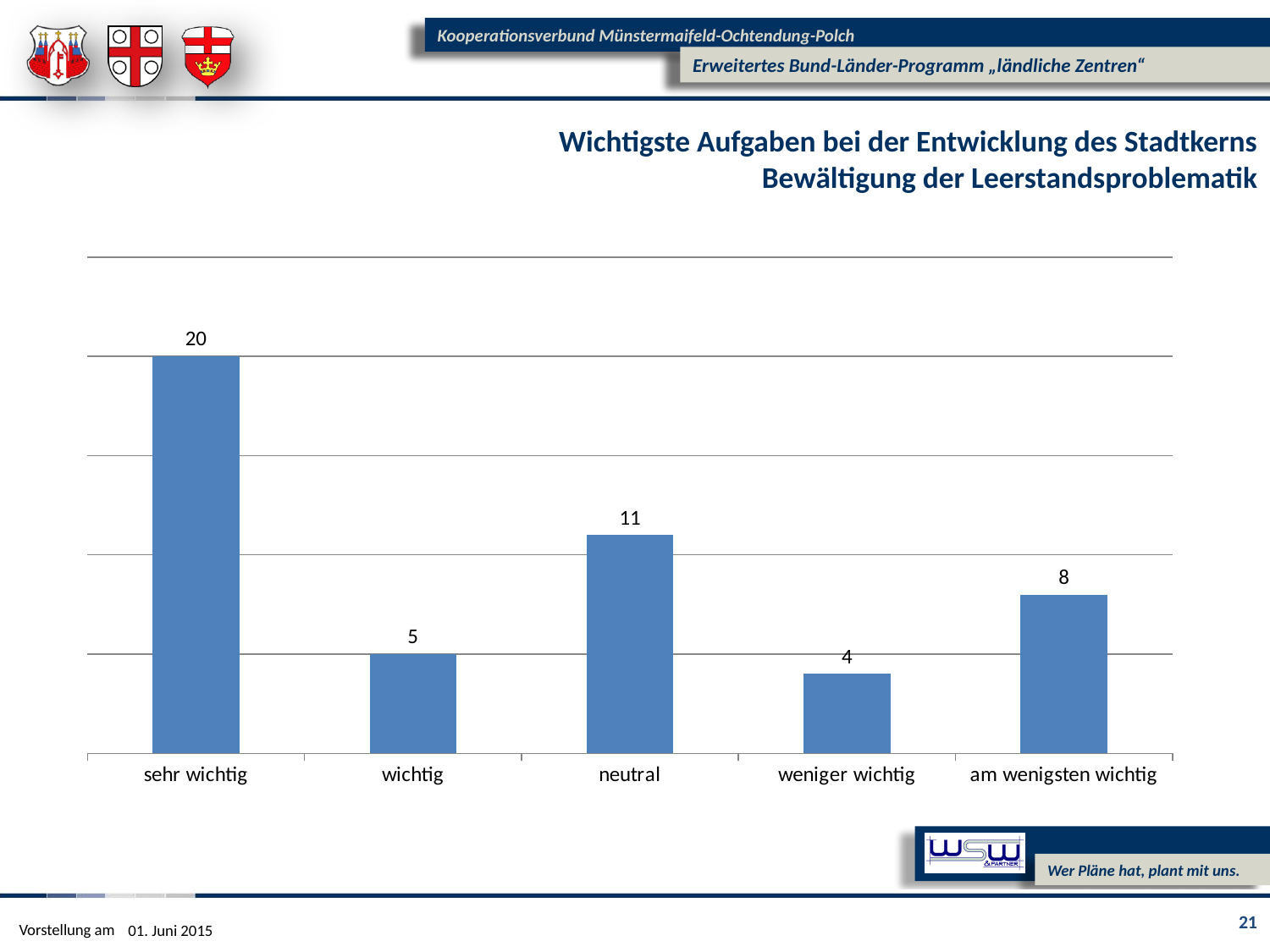

Wichtigste Aufgaben bei der Entwicklung des Stadtkerns
Bewältigung der Leerstandsproblematik

### Chart

| Category | Datenreihe 1 |
|---|---|
| sehr wichtig | 20.0 |
| wichtig | 5.0 |
| neutral | 11.0 |
| weniger wichtig | 4.0 |
| am wenigsten wichtig | 8.0 |